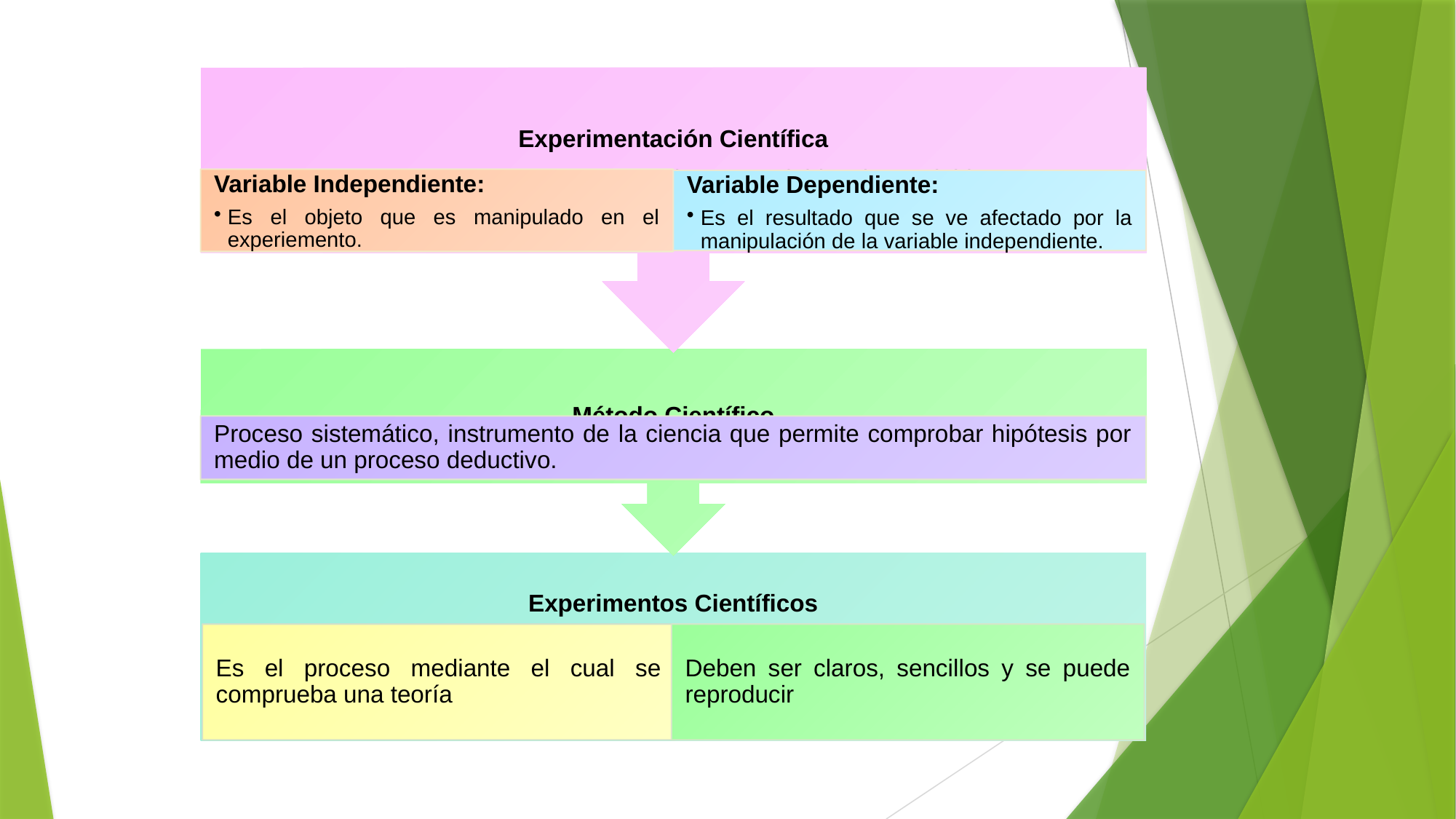

Experimentos Científicos
Es el proceso mediante el cual se comprueba una teoría
Deben ser claros, sencillos y se puede reproducir
Método Científico
Proceso sistemático, instrumento de la ciencia que permite comprobar hipótesis por medio de un proceso deductivo.
Experimentación Científica
Proceso que implica la manipulación de objetos o variables; las variables son:
Variable Independiente:
Es el objeto que es manipulado en el experiemento.
Variable Dependiente:
Es el resultado que se ve afectado por la manipulación de la variable independiente.